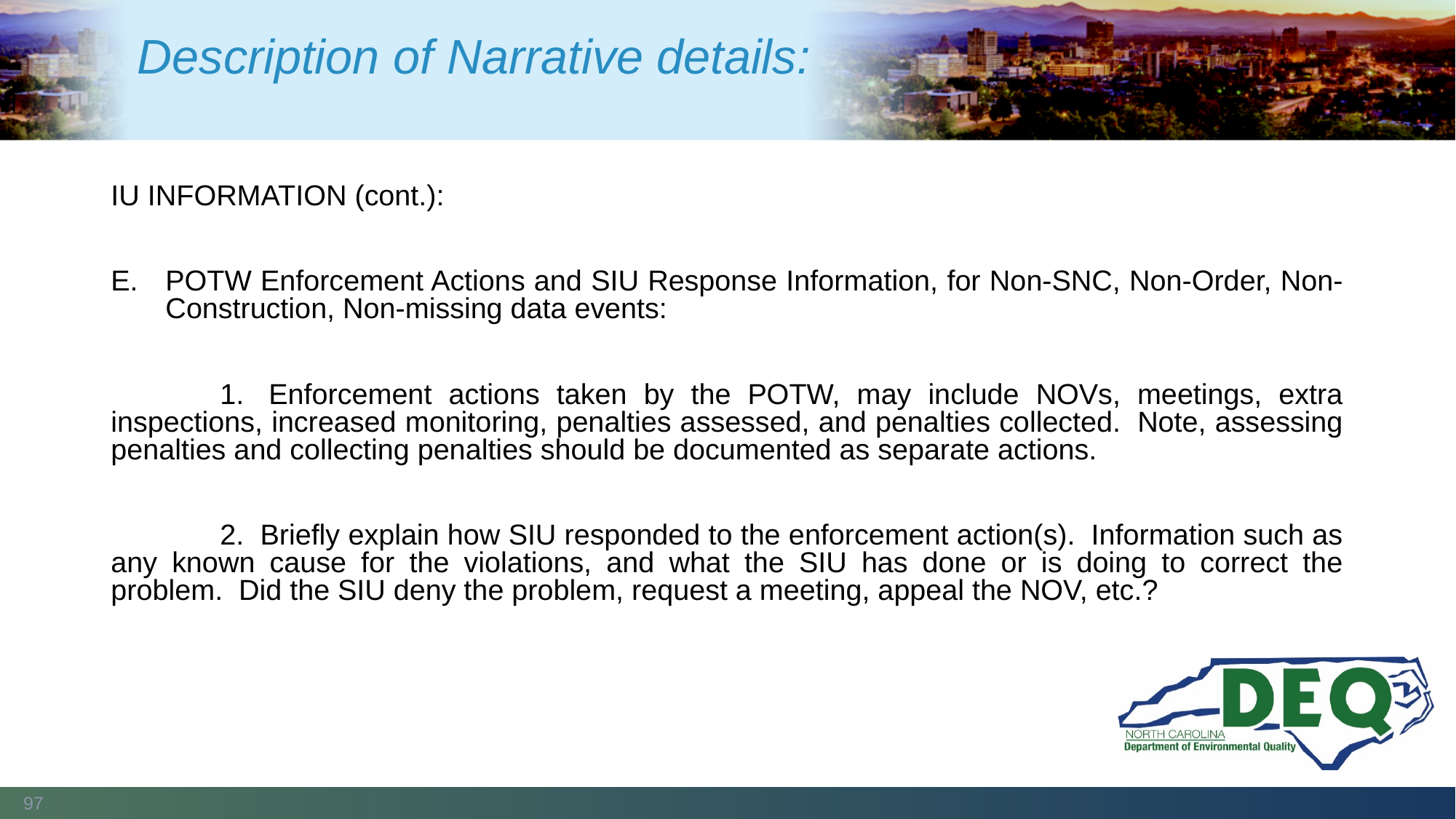

# Description of Narrative details:
IU INFORMATION (cont.):

POTW Enforcement Actions and SIU Response Information, for Non-SNC, Non-Order, Non-Construction, Non-missing data events:

	1.  Enforcement actions taken by the POTW, may include NOVs, meetings, extra inspections, increased monitoring, penalties assessed, and penalties collected.  Note, assessing penalties and collecting penalties should be documented as separate actions.

	2.  Briefly explain how SIU responded to the enforcement action(s).  Information such as any known cause for the violations, and what the SIU has done or is doing to correct the problem.  Did the SIU deny the problem, request a meeting, appeal the NOV, etc.?
97